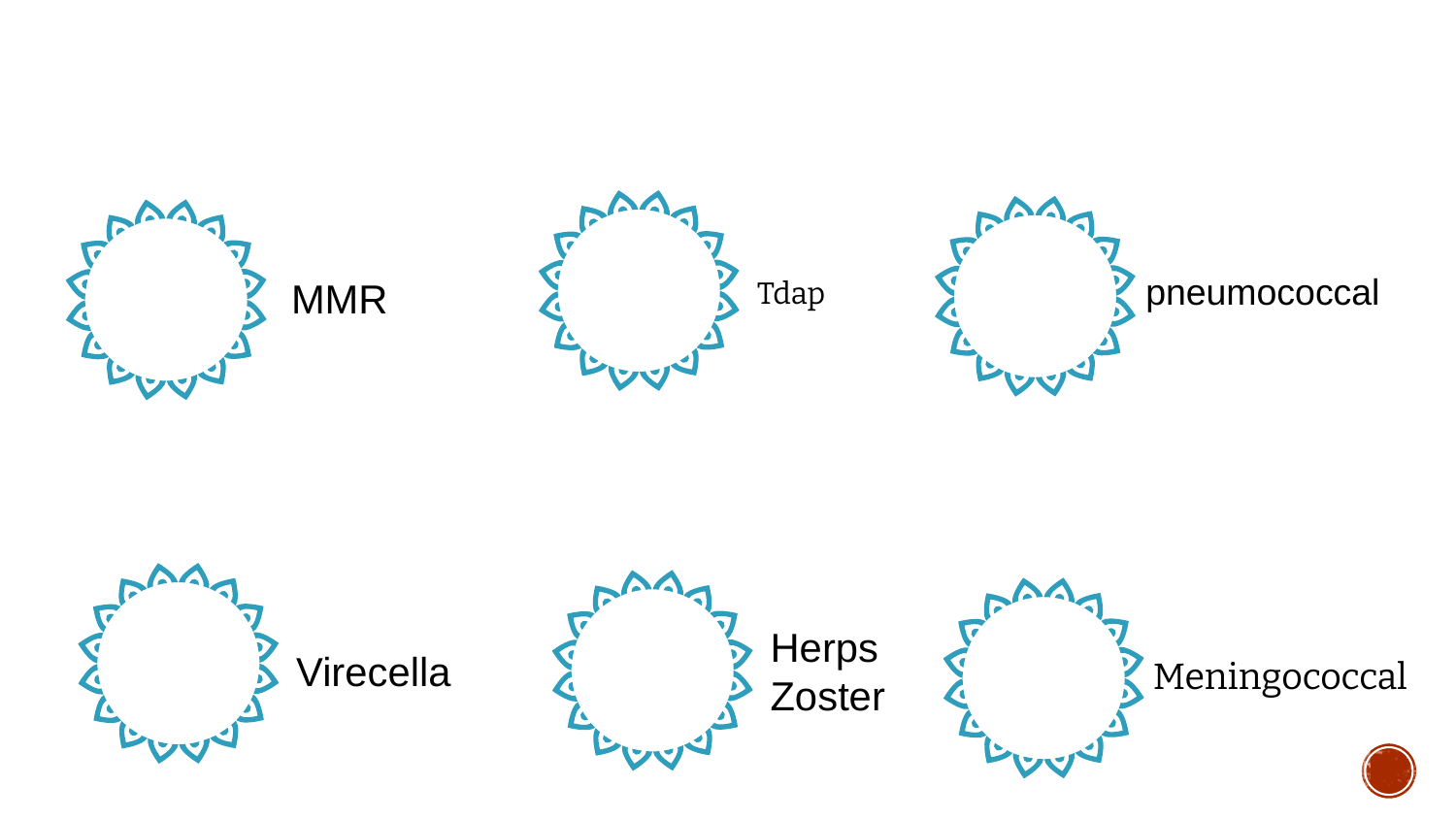

2
# 3
1
pneumococcal
Tdap
MMR

4
5
Herps Zoster
6
Virecella
Meningococcal